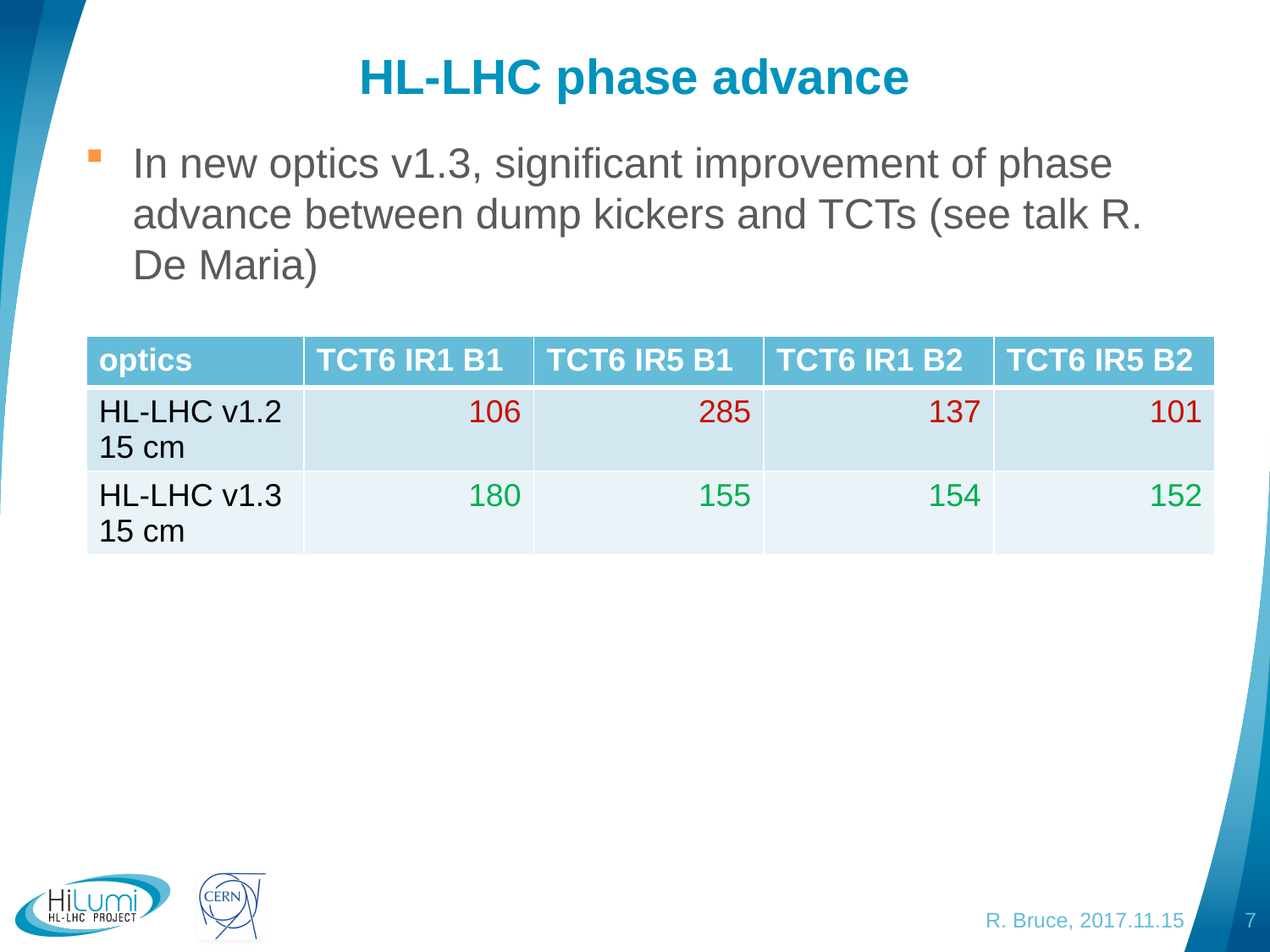

# HL-LHC phase advance
In new optics v1.3, significant improvement of phase advance between dump kickers and TCTs (see talk R. De Maria)

| optics | TCT6 IR1 B1 | TCT6 IR5 B1 | TCT6 IR1 B2 | TCT6 IR5 B2 |
| --- | --- | --- | --- | --- |
| HL-LHC v1.2 15 cm | 106 | 285 | 137 | 101 |
| HL-LHC v1.3 15 cm | 180 | 155 | 154 | 152 |
R. Bruce, 2017.11.15
7